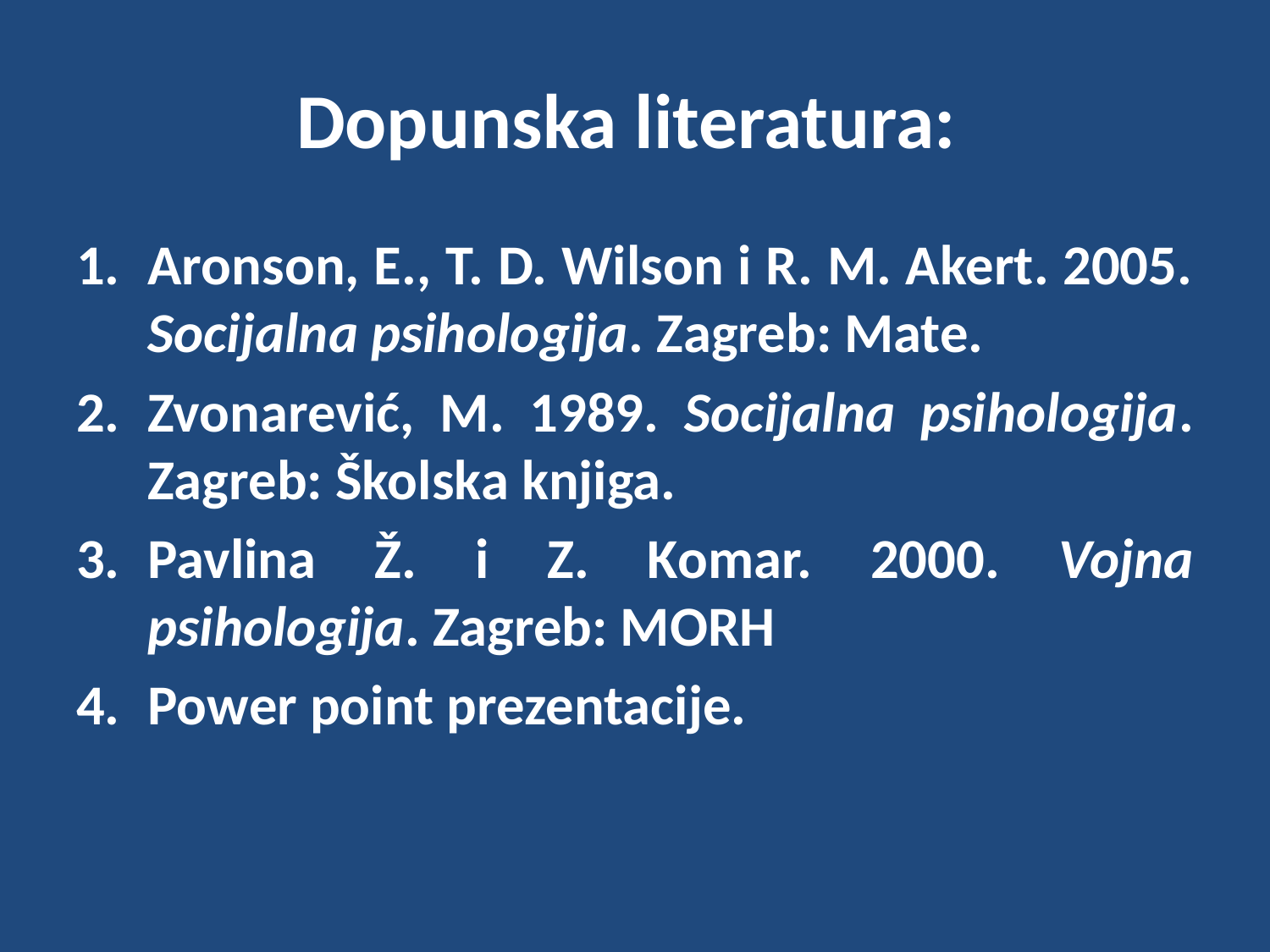

# Dopunska literatura:
Aronson, E., T. D. Wilson i R. M. Akert. 2005. Socijalna psihologija. Zagreb: Mate.
Zvonarević, M. 1989. Socijalna psihologija. Zagreb: Školska knjiga.
Pavlina Ž. i Z. Komar. 2000. Vojna psihologija. Zagreb: MORH
Power point prezentacije.